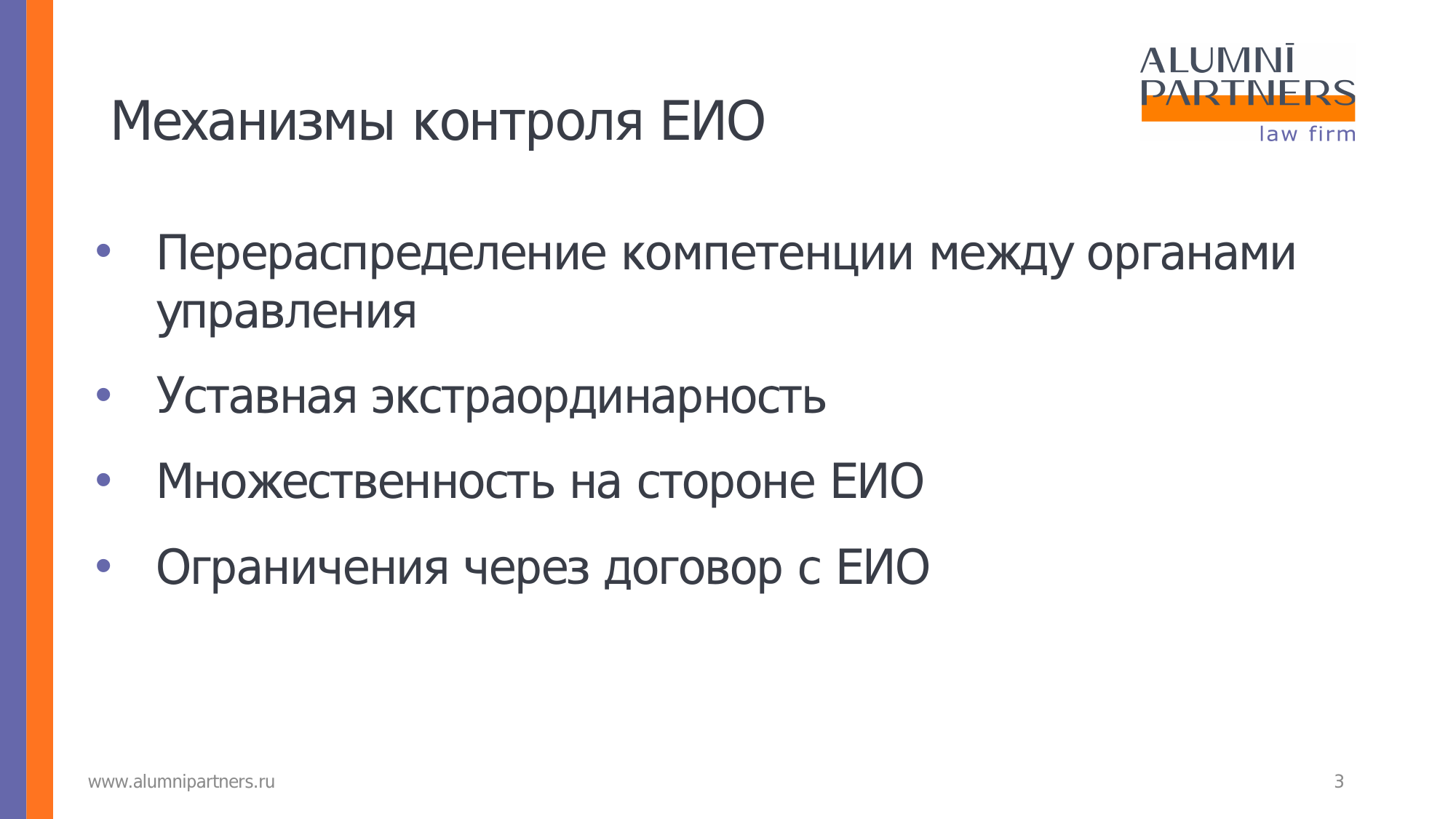

# Механизмы контроля ЕИО
Перераспределение компетенции между органами управления
Уставная экстраординарность
Множественность на стороне ЕИО
Ограничения через договор с ЕИО

www.alumnipartners.ru
3